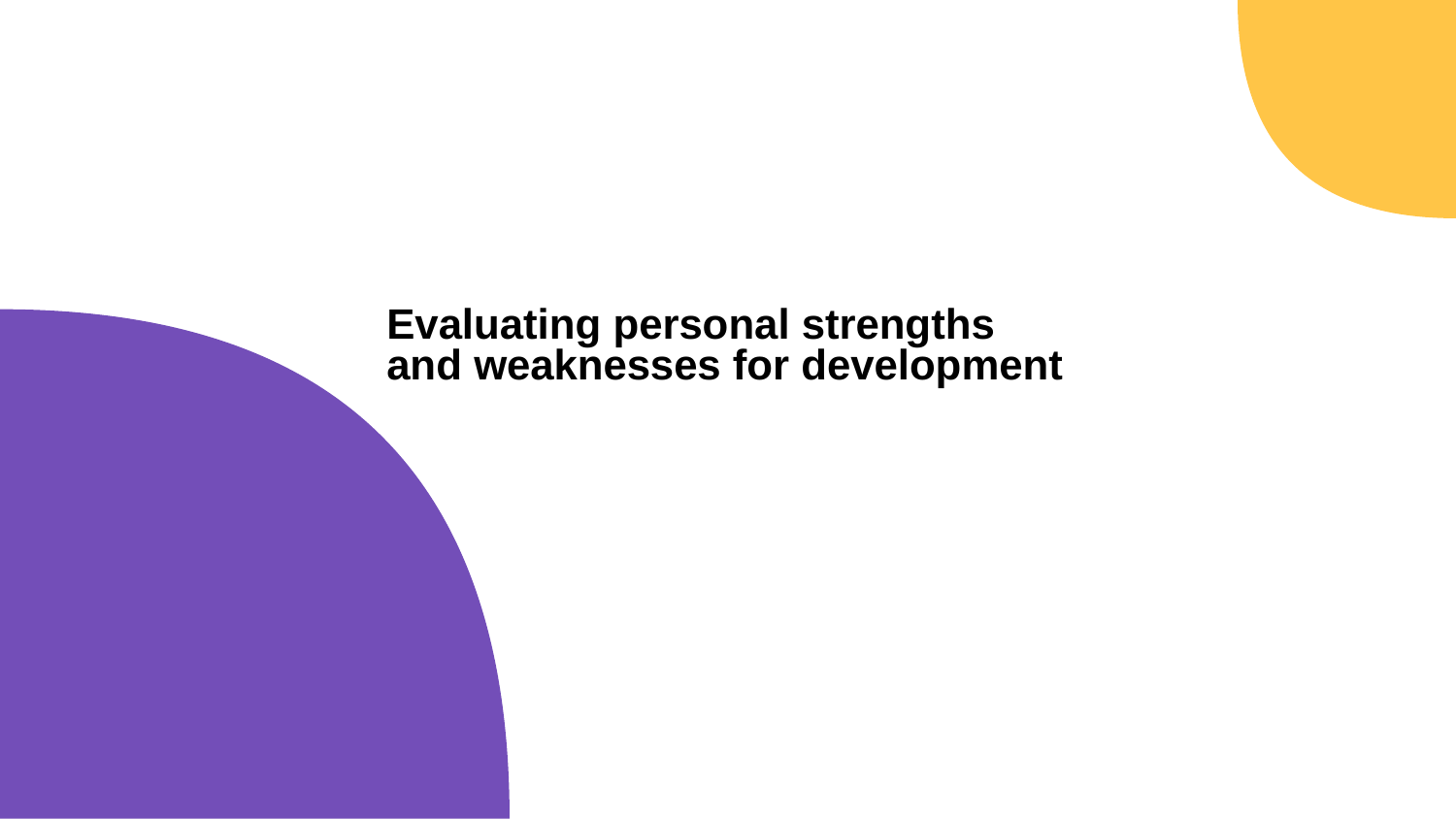

Evaluating personal strengths and weaknesses for development